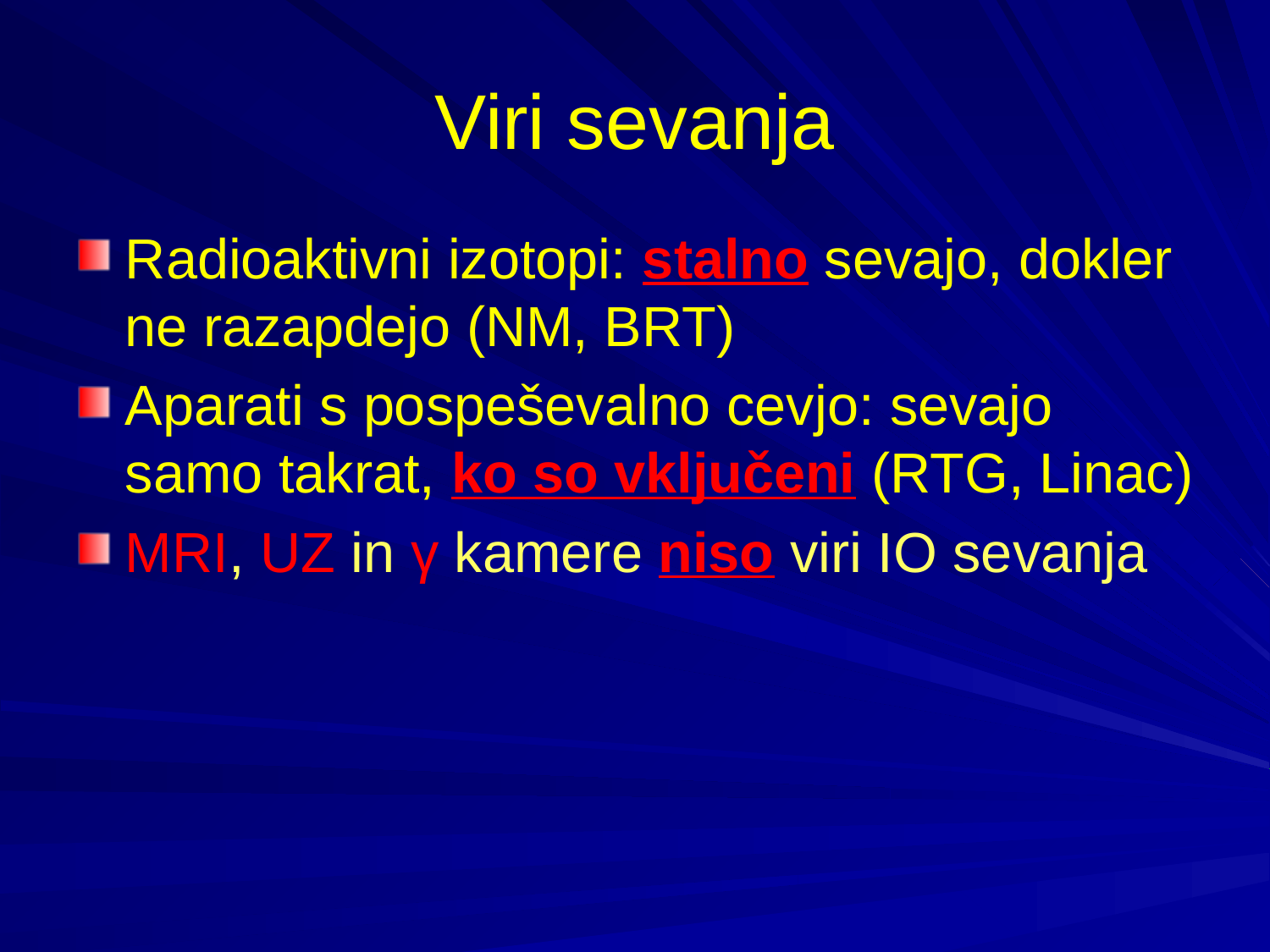

# Viri sevanja
Radioaktivni izotopi: stalno sevajo, dokler ne razapdejo (NM, BRT)
Aparati s pospeševalno cevjo: sevajo samo takrat, ko so vključeni (RTG, Linac)
MRI, UZ in γ kamere niso viri IO sevanja